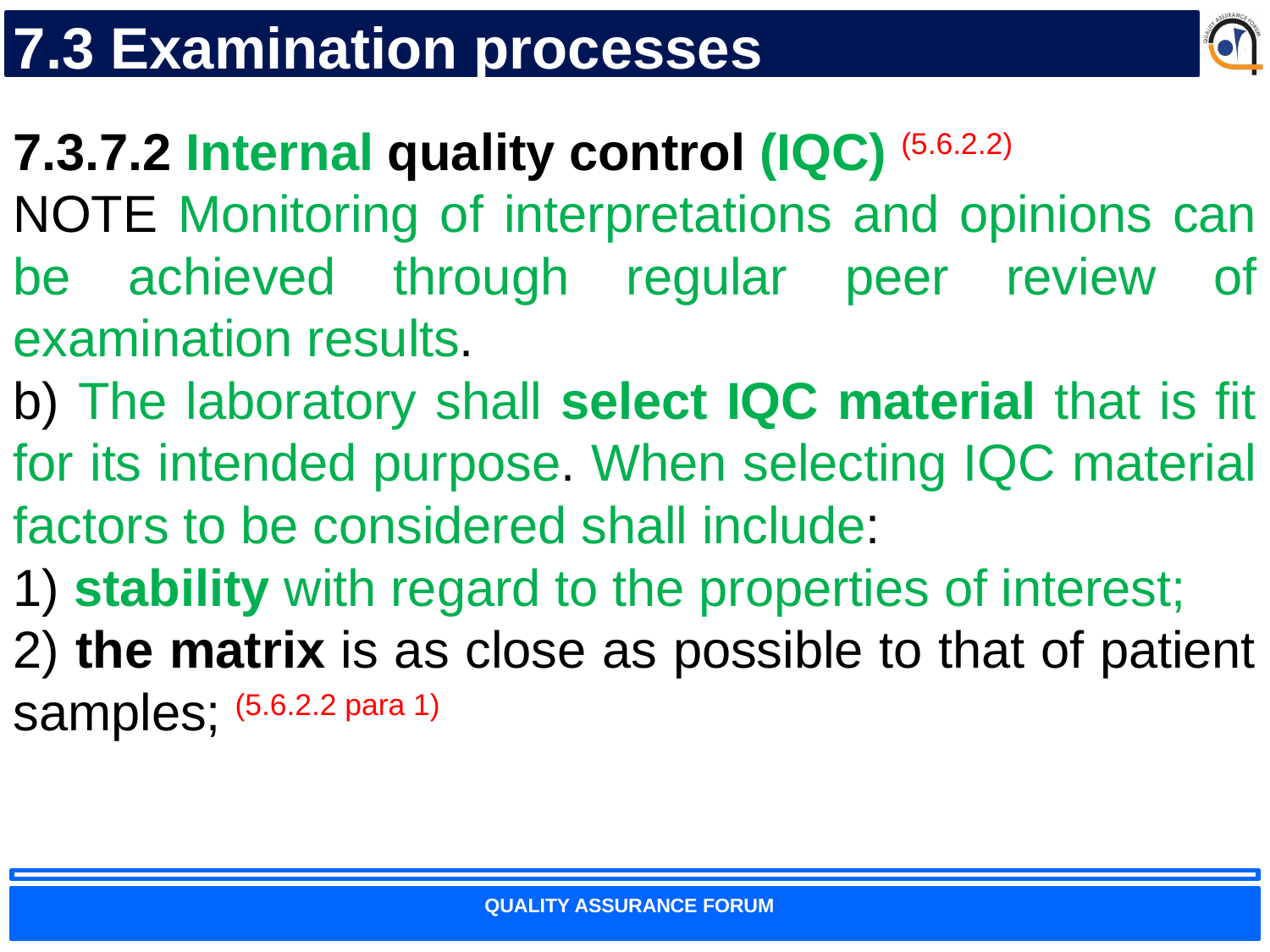

# 7.3 Examination processes
7.3.7.2 Internal quality control (IQC) (5.6.2.2)
NOTE Monitoring of interpretations and opinions can be achieved through regular peer review of examination results.
b) The laboratory shall select IQC material that is fit for its intended purpose. When selecting IQC material factors to be considered shall include:
1) stability with regard to the properties of interest;
2) the matrix is as close as possible to that of patient samples; (5.6.2.2 para 1)
53